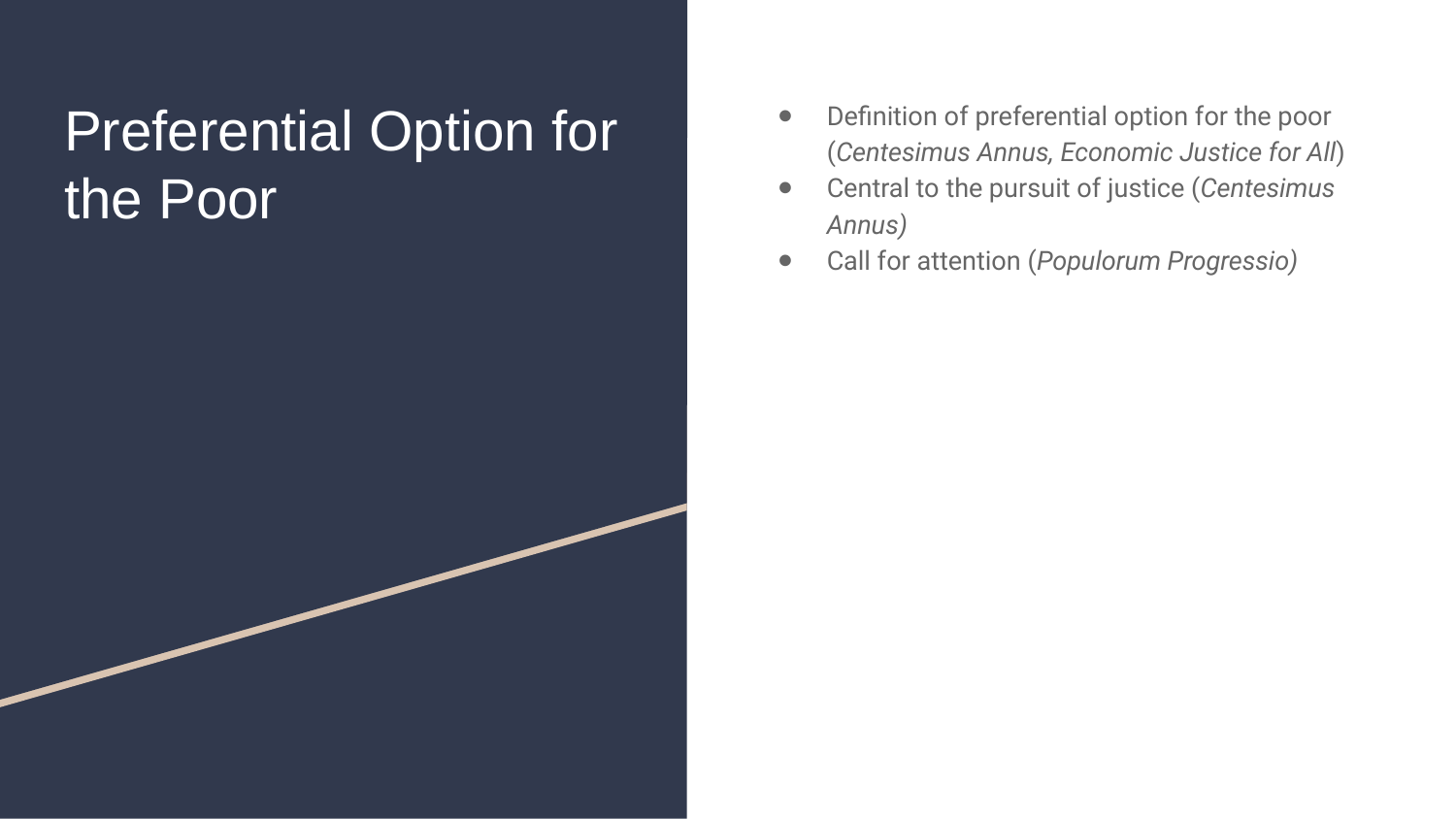

# Preferential Option for the Poor
Definition of preferential option for the poor (Centesimus Annus, Economic Justice for All)
Central to the pursuit of justice (Centesimus Annus)
Call for attention (Populorum Progressio)